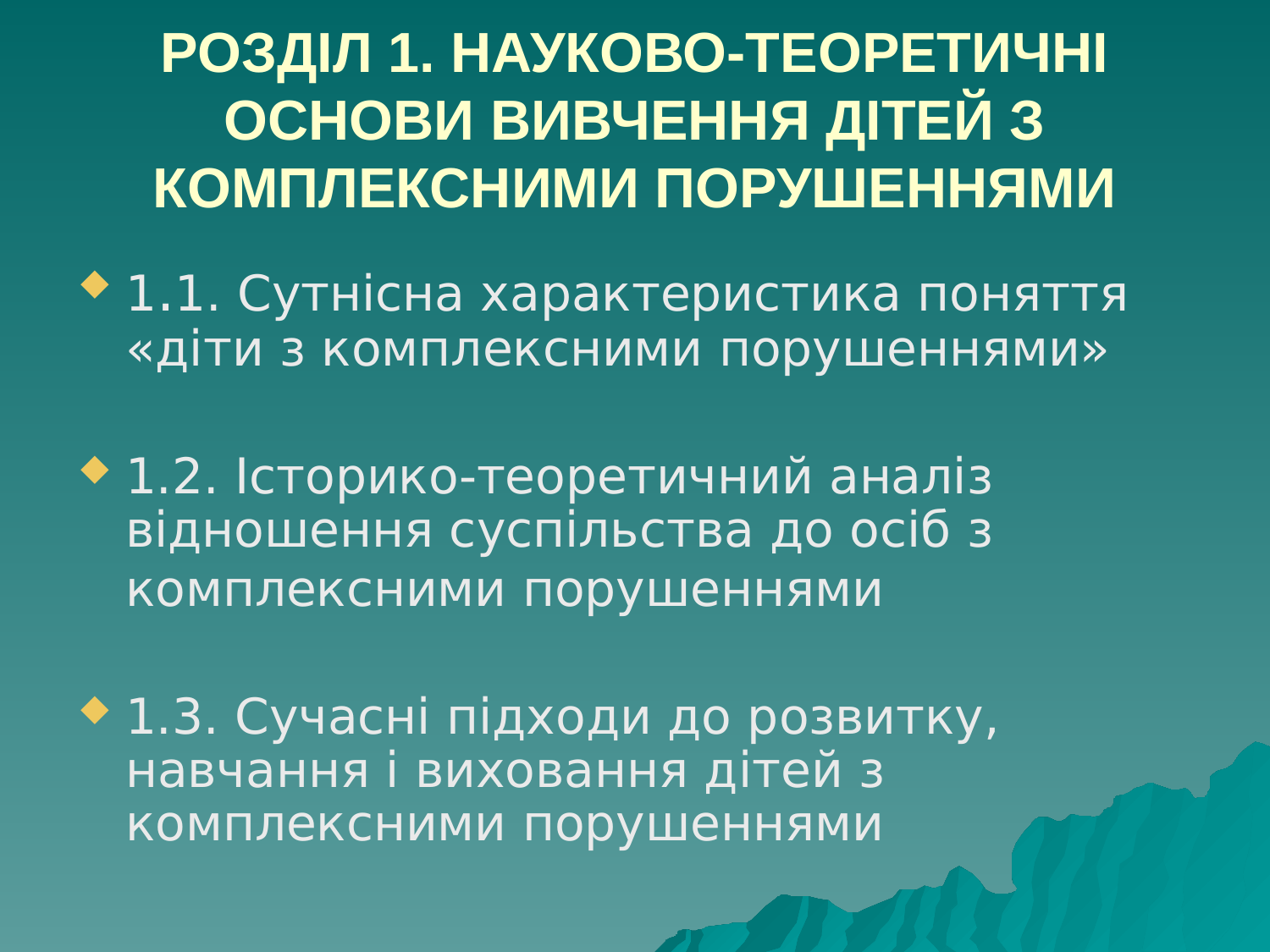

# РОЗДІЛ 1. НАУКОВО-ТЕОРЕТИЧНІ ОСНОВИ ВИВЧЕННЯ ДІТЕЙ З КОМПЛЕКСНИМИ ПОРУШЕННЯМИ
1.1. Сутнісна характеристика поняття «діти з комплексними порушеннями»

1.2. Історико-теоретичний аналіз відношення суспільства до осіб з комплексними порушеннями

1.3. Сучасні підходи до розвитку, навчання і виховання дітей з комплексними порушеннями